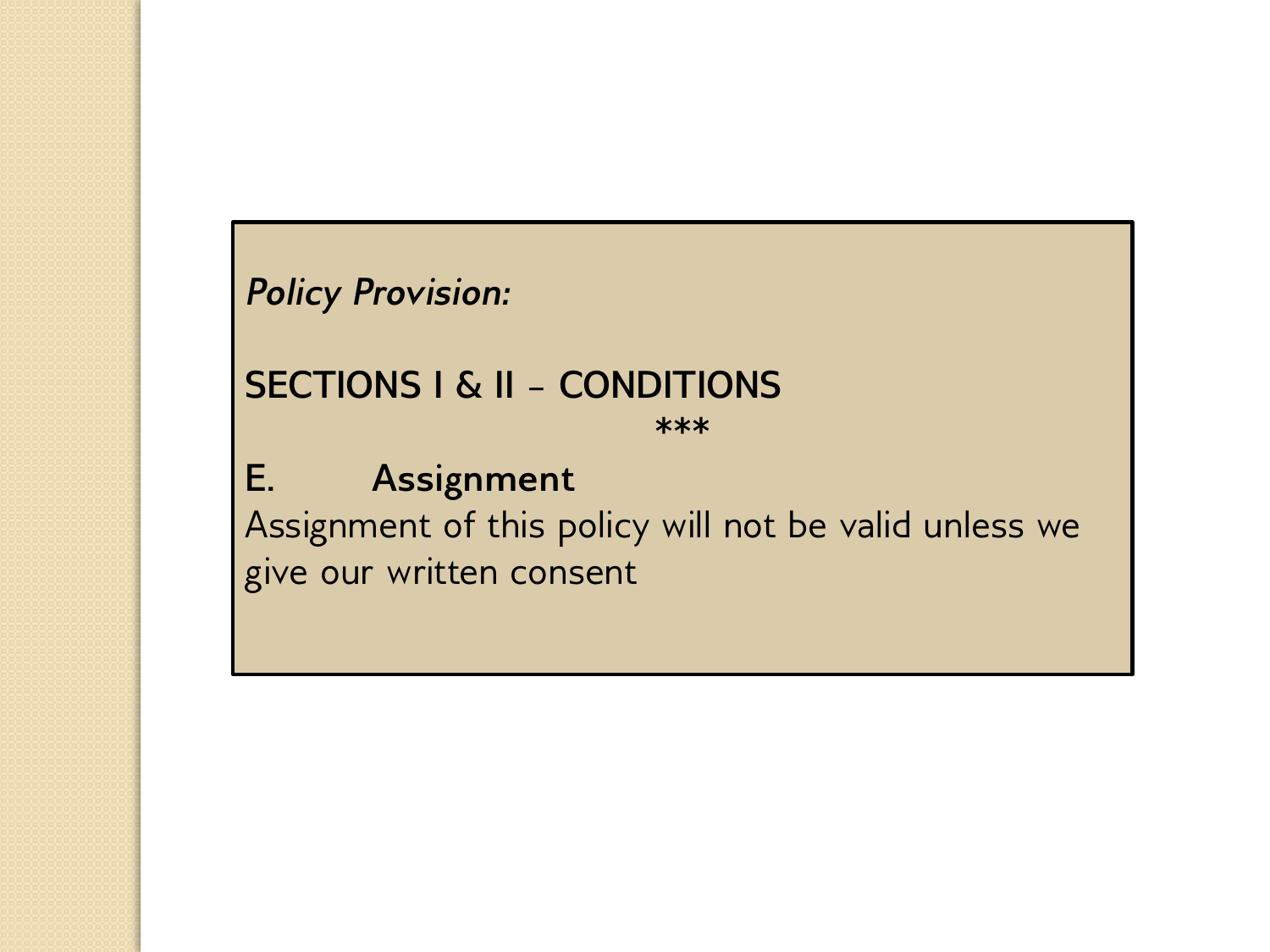

Policy Provision:

SECTIONS I & II – CONDITIONS
***
E.	Assignment
Assignment of this policy will not be valid unless we give our written consent